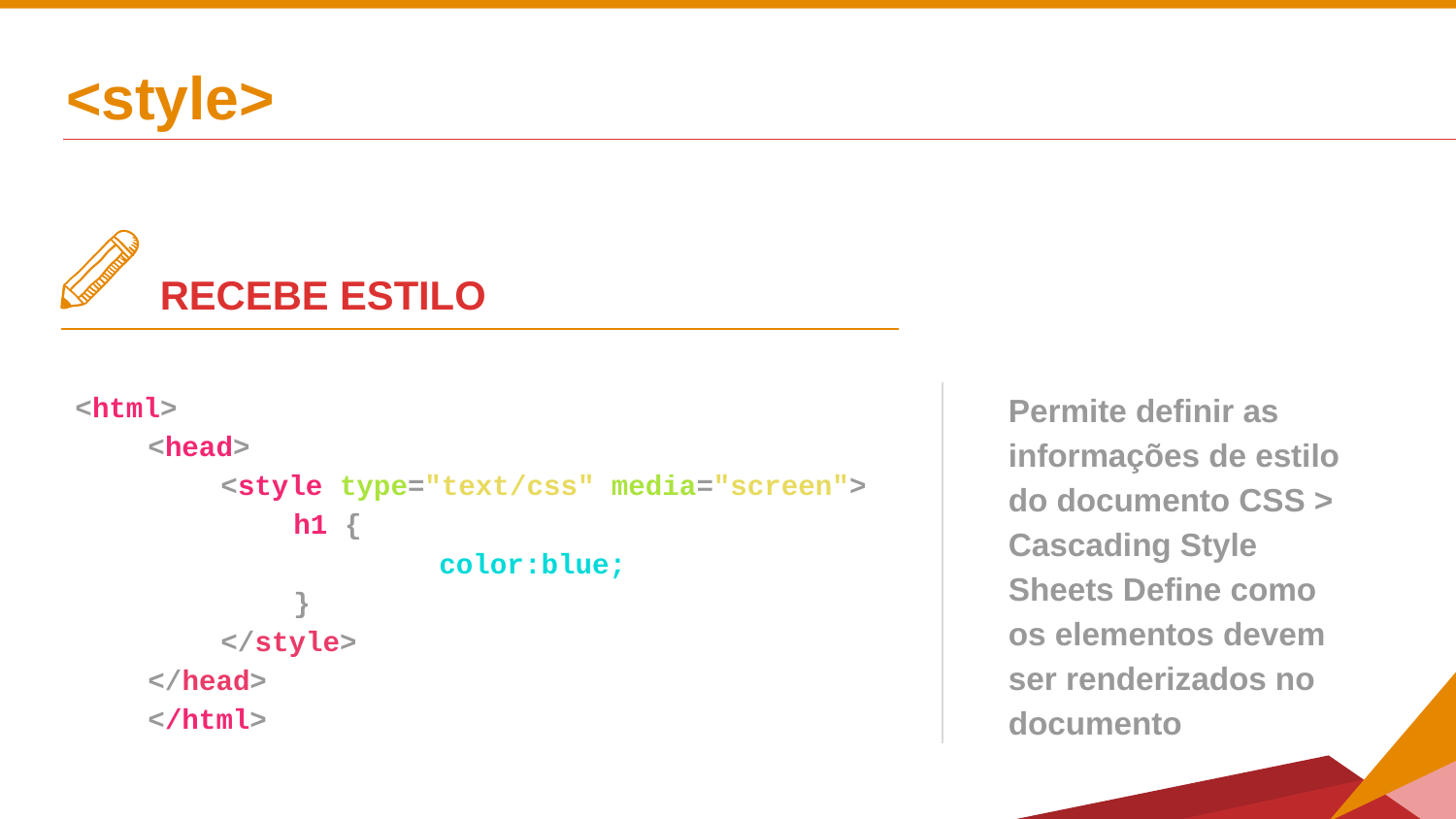

# <style>

RECEBE ESTILO
<html>
<head>
<style type="text/css" media="screen">
	h1 {
		color:blue;
	}
</style>
</head>
</html>
Permite definir as informações de estilo do documento CSS > Cascading Style Sheets Define como os elementos devem ser renderizados no documento